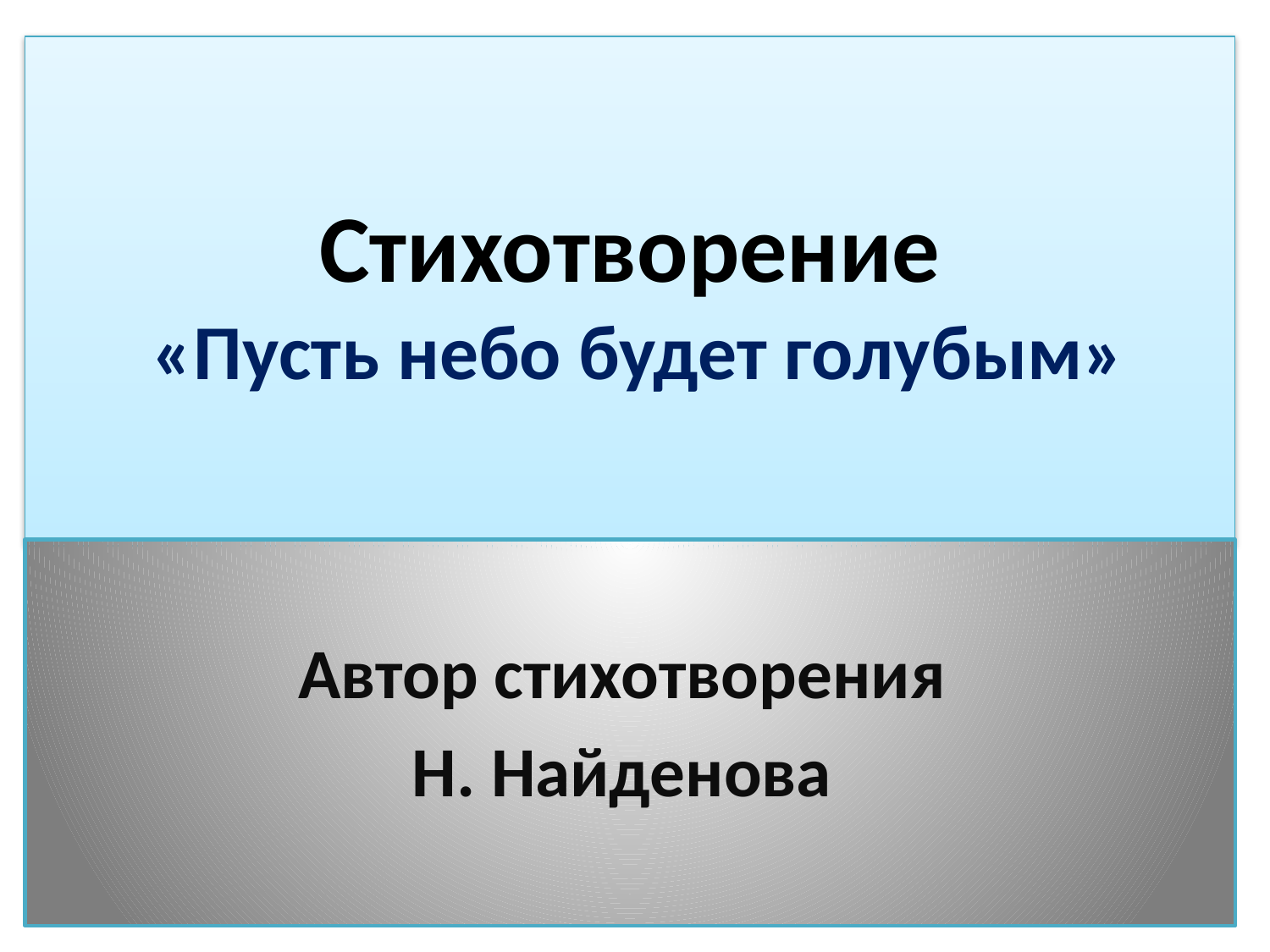

# Стихотворение «Пусть небо будет голубым»

Автор стихотворения
Н. Найденова